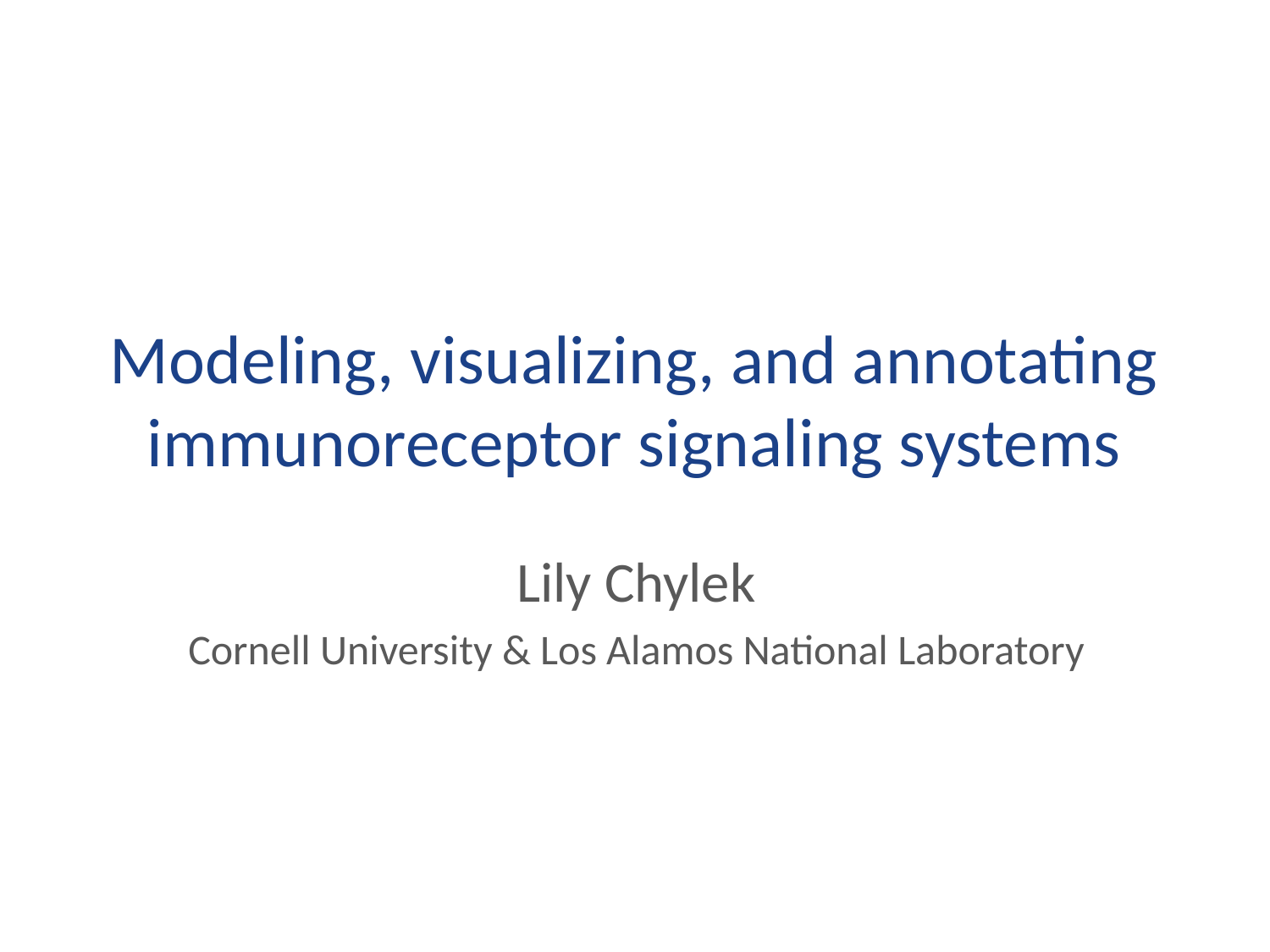

# Modeling, visualizing, and annotating immunoreceptor signaling systems
Lily Chylek
Cornell University & Los Alamos National Laboratory